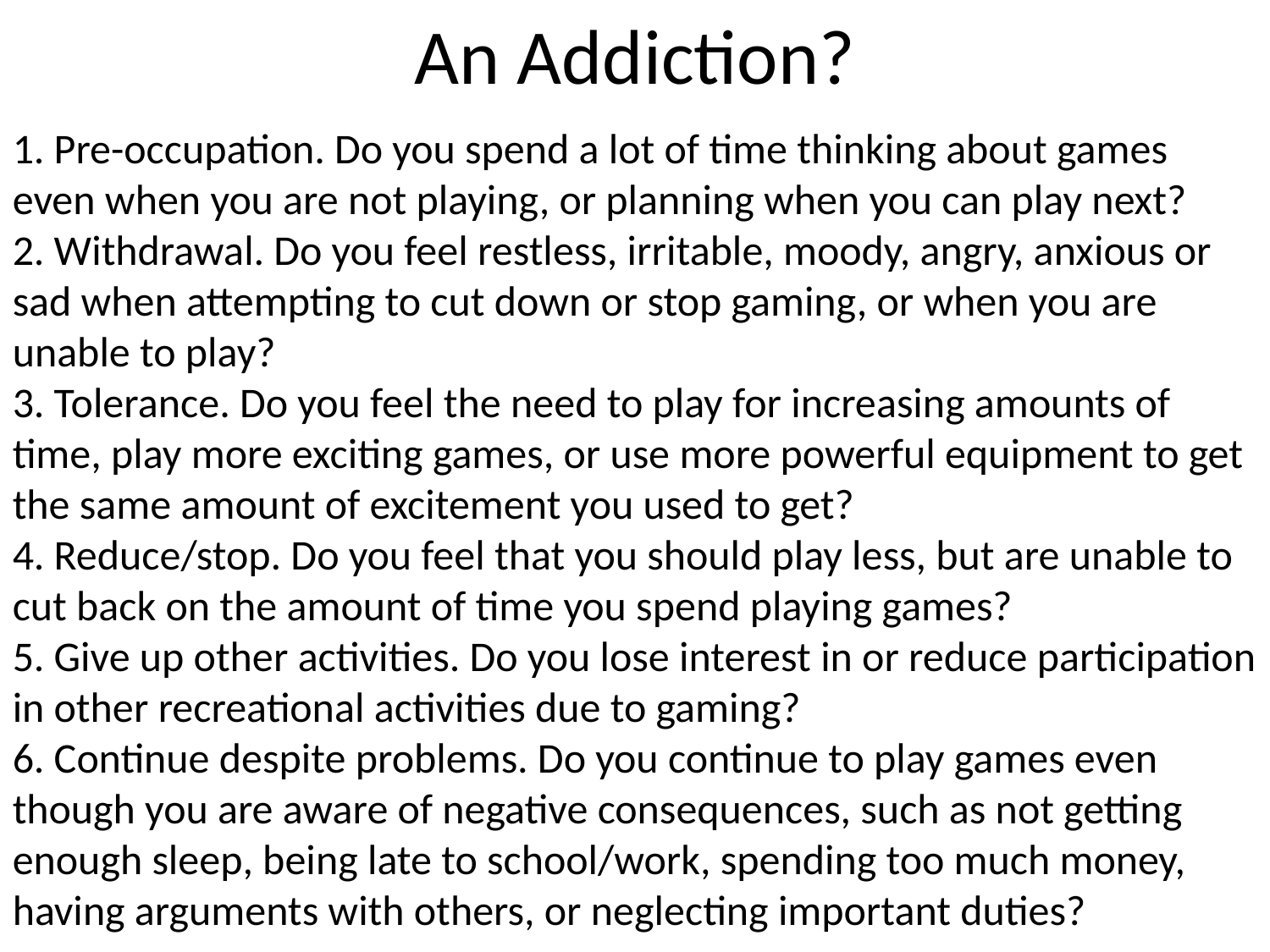

# An Addiction?
1. Pre-occupation. Do you spend a lot of time thinking about games even when you are not playing, or planning when you can play next?
2. Withdrawal. Do you feel restless, irritable, moody, angry, anxious or sad when attempting to cut down or stop gaming, or when you are unable to play?
3. Tolerance. Do you feel the need to play for increasing amounts of time, play more exciting games, or use more powerful equipment to get the same amount of excitement you used to get?
4. Reduce/stop. Do you feel that you should play less, but are unable to cut back on the amount of time you spend playing games?
5. Give up other activities. Do you lose interest in or reduce participation in other recreational activities due to gaming?
6. Continue despite problems. Do you continue to play games even though you are aware of negative consequences, such as not getting enough sleep, being late to school/work, spending too much money, having arguments with others, or neglecting important duties?